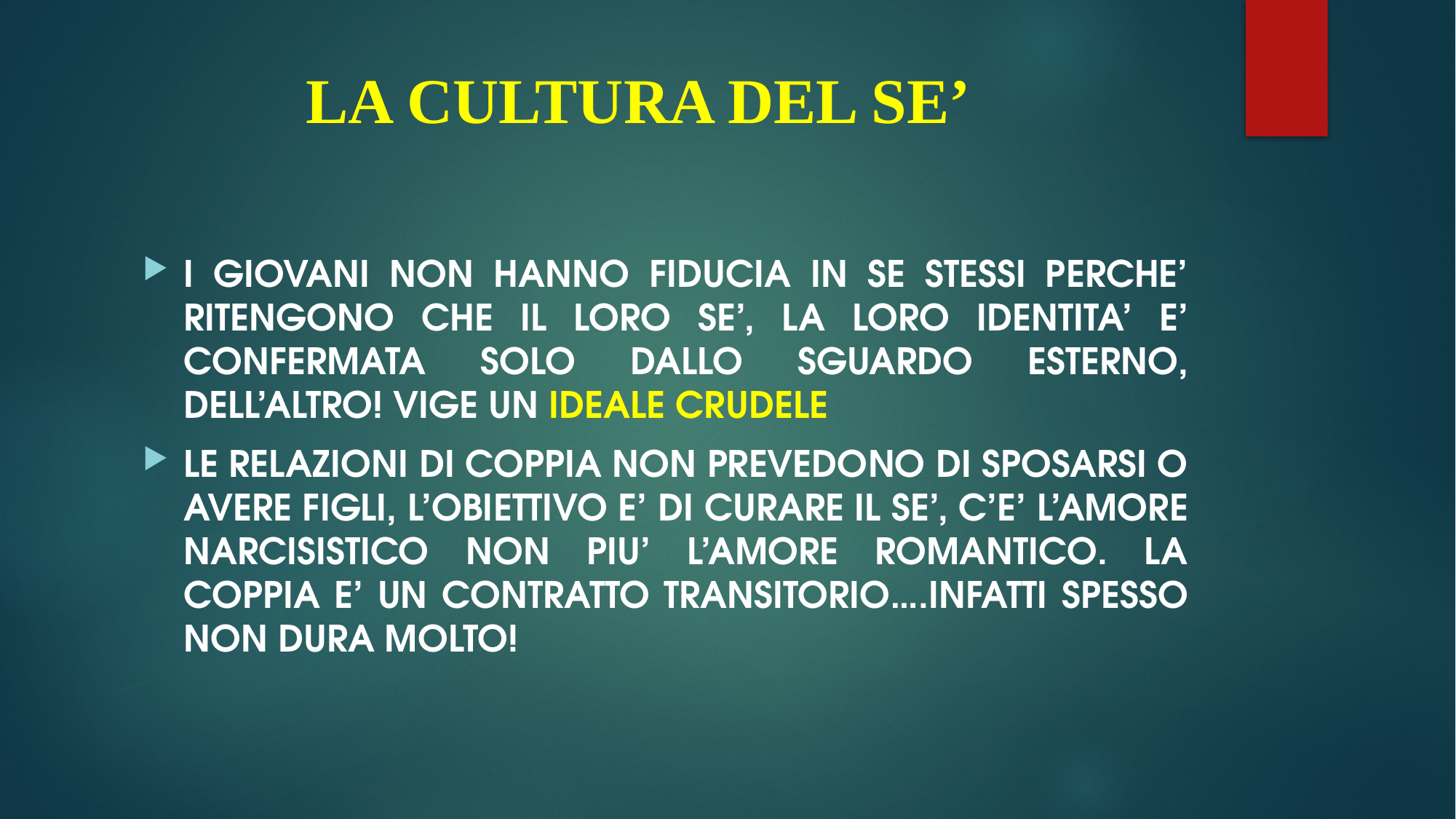

# LA CULTURA DEL SE’
I GIOVANI NON HANNO FIDUCIA IN SE STESSI PERCHE’ RITENGONO CHE IL LORO SE’, LA LORO IDENTITA’ E’ CONFERMATA SOLO DALLO SGUARDO ESTERNO, DELL’ALTRO! VIGE UN IDEALE CRUDELE
LE RELAZIONI DI COPPIA NON PREVEDONO DI SPOSARSI O AVERE FIGLI, L’OBIETTIVO E’ DI CURARE IL SE’, C’E’ L’AMORE NARCISISTICO NON PIU’ L’AMORE ROMANTICO. LA COPPIA E’ UN CONTRATTO TRANSITORIO….INFATTI SPESSO NON DURA MOLTO!